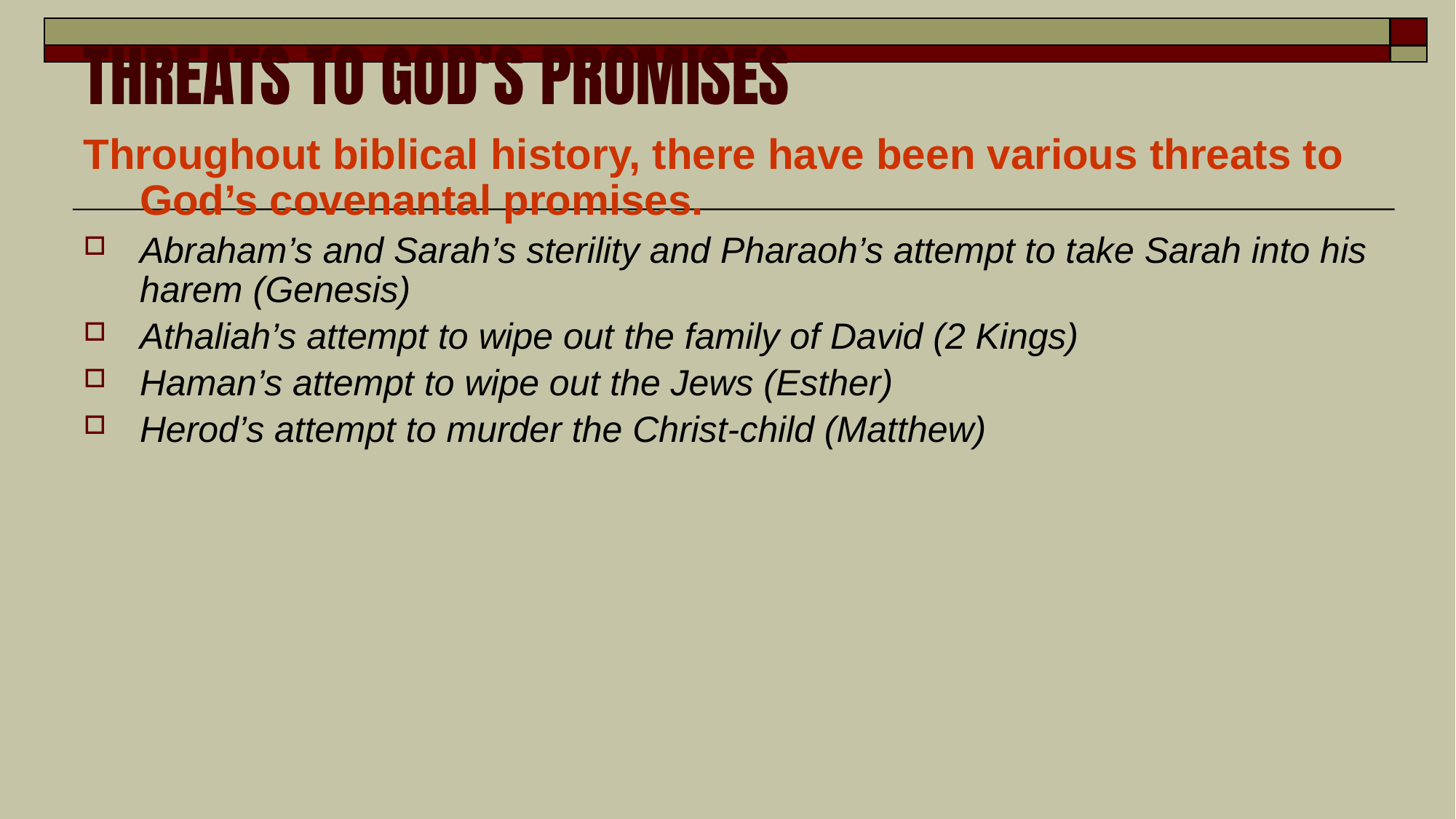

# THREATS TO GOD’S PROMISES
Throughout biblical history, there have been various threats to God’s covenantal promises.
Abraham’s and Sarah’s sterility and Pharaoh’s attempt to take Sarah into his harem (Genesis)
Athaliah’s attempt to wipe out the family of David (2 Kings)
Haman’s attempt to wipe out the Jews (Esther)
Herod’s attempt to murder the Christ-child (Matthew)